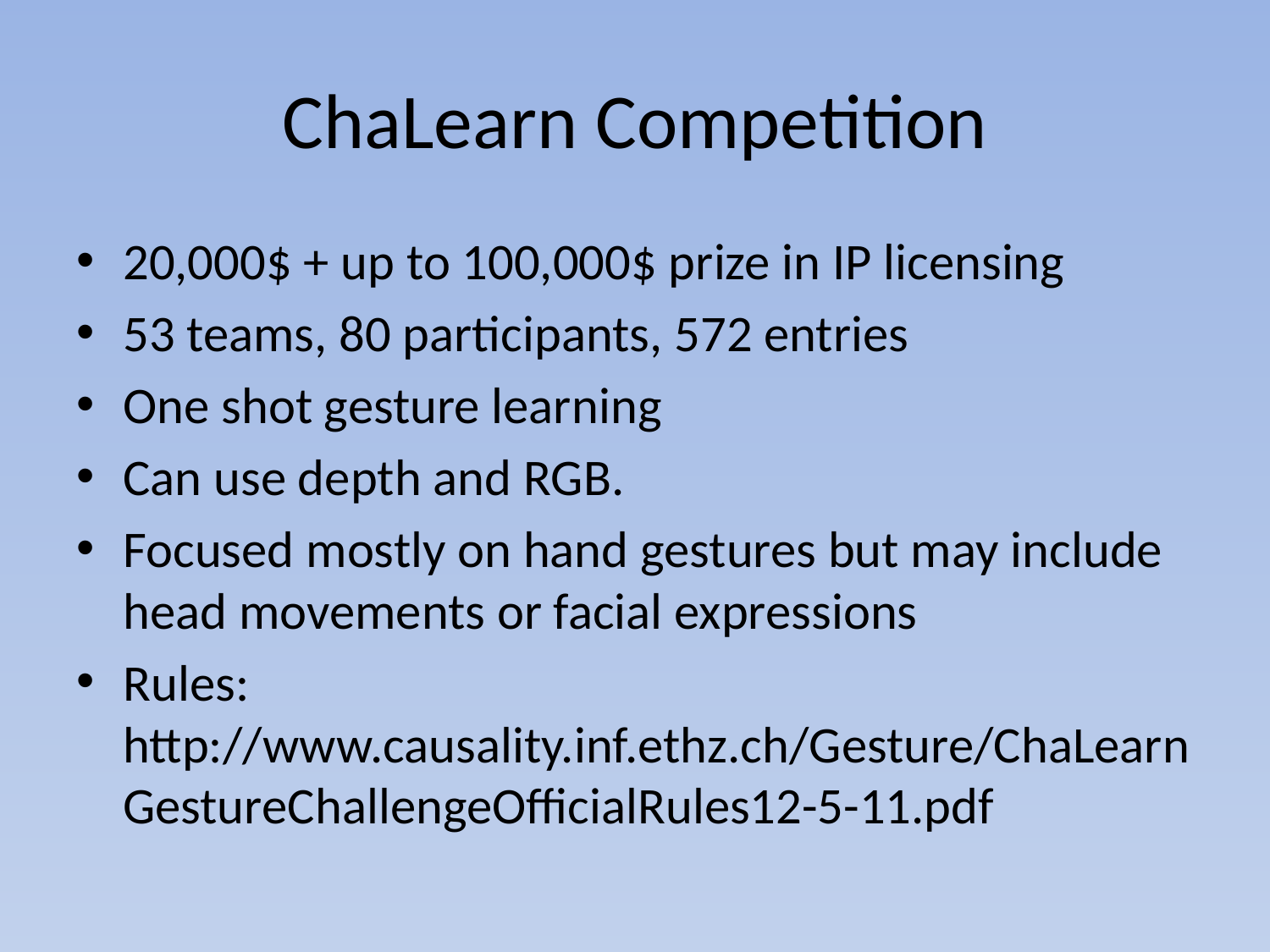

# ChaLearn Competition
20,000$ + up to 100,000$ prize in IP licensing
53 teams, 80 participants, 572 entries
One shot gesture learning
Can use depth and RGB.
Focused mostly on hand gestures but may include head movements or facial expressions
Rules: http://www.causality.inf.ethz.ch/Gesture/ChaLearnGestureChallengeOfficialRules12-5-11.pdf